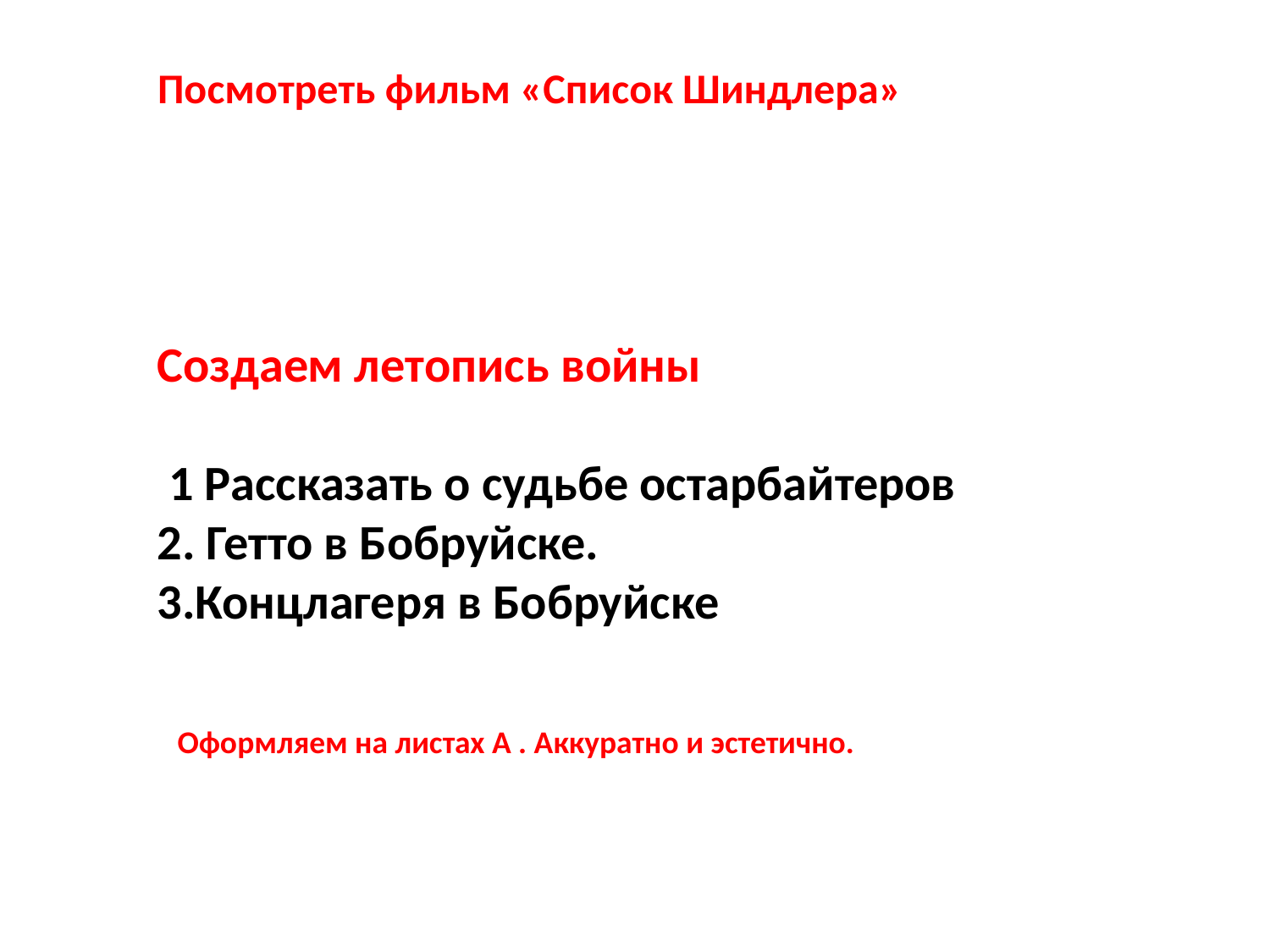

Посмотреть фильм «Список Шиндлера»
Создаем летопись войны

 1 Рассказать о судьбе остарбайтеров
2. Гетто в Бобруйске.
3.Концлагеря в Бобруйске
Оформляем на листах А . Аккуратно и эстетично.